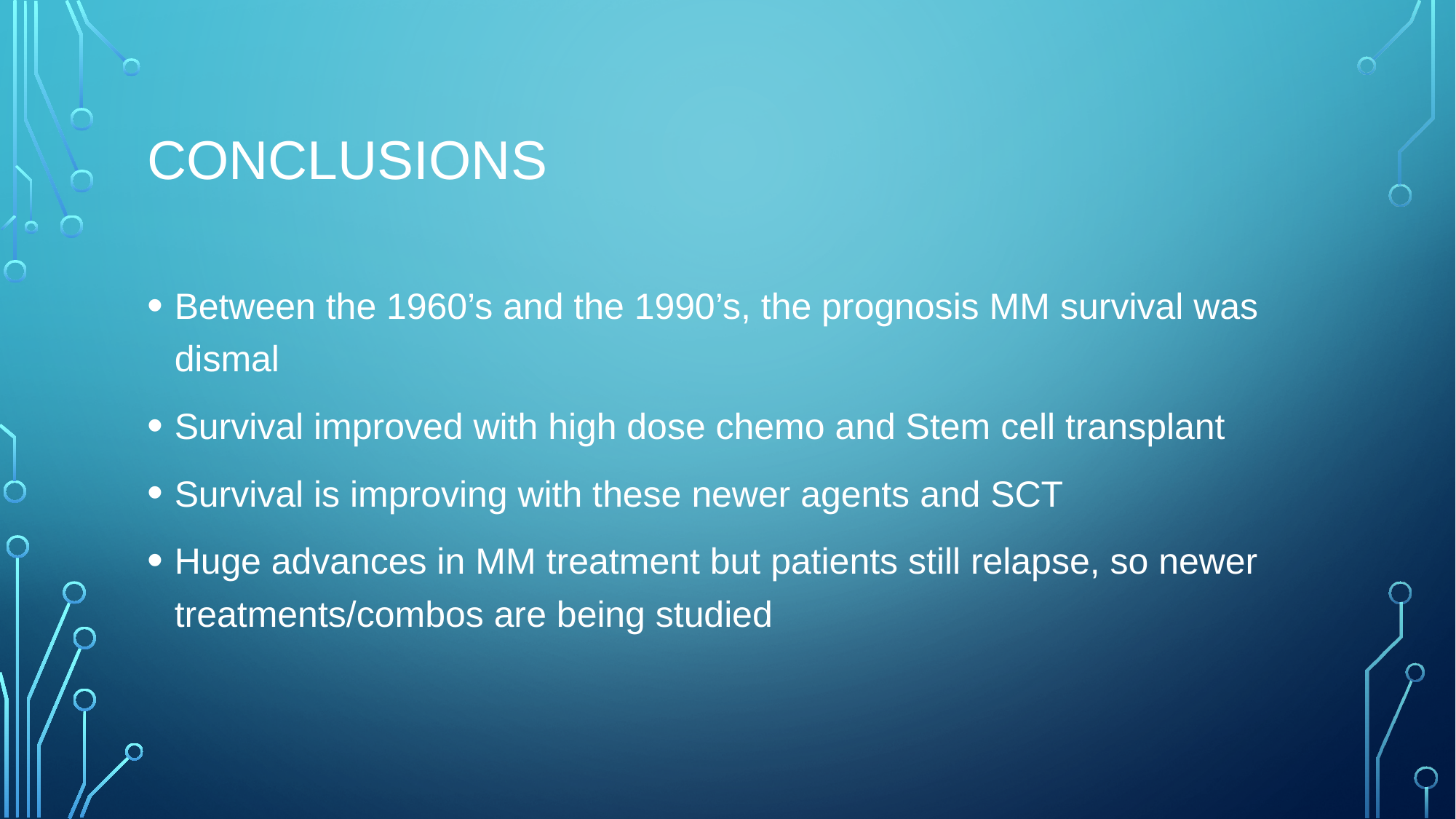

# Conclusions
Between the 1960’s and the 1990’s, the prognosis MM survival was dismal
Survival improved with high dose chemo and Stem cell transplant
Survival is improving with these newer agents and SCT
Huge advances in MM treatment but patients still relapse, so newer treatments/combos are being studied